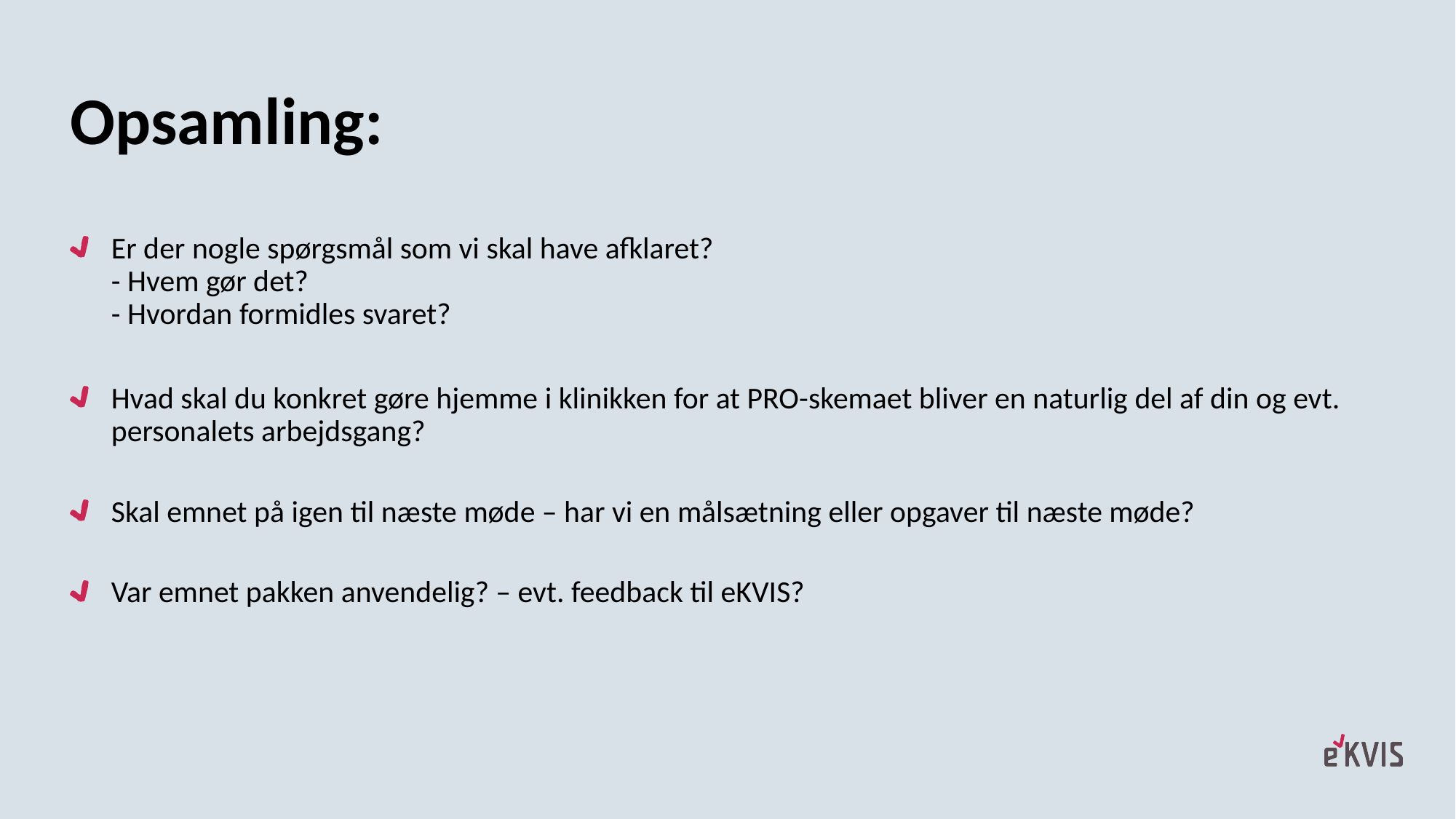

# Opsamling:
Er der nogle spørgsmål som vi skal have afklaret?
- Hvem gør det?
- Hvordan formidles svaret?
Hvad skal du konkret gøre hjemme i klinikken for at PRO-skemaet bliver en naturlig del af din og evt. personalets arbejdsgang?
Skal emnet på igen til næste møde – har vi en målsætning eller opgaver til næste møde?
Var emnet pakken anvendelig? – evt. feedback til eKVIS?